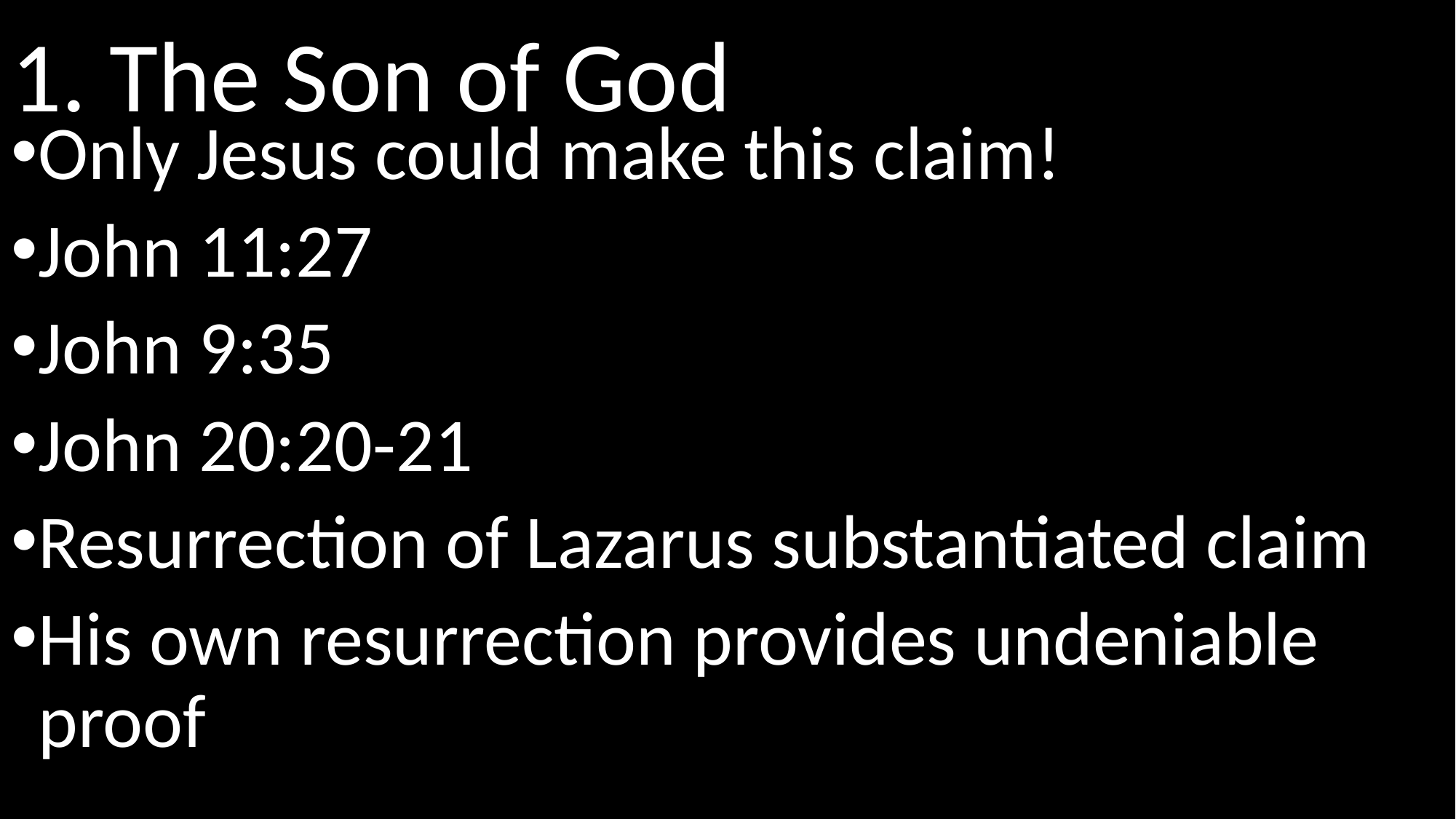

# 1. The Son of God
Only Jesus could make this claim!
John 11:27
John 9:35
John 20:20-21
Resurrection of Lazarus substantiated claim
His own resurrection provides undeniable proof